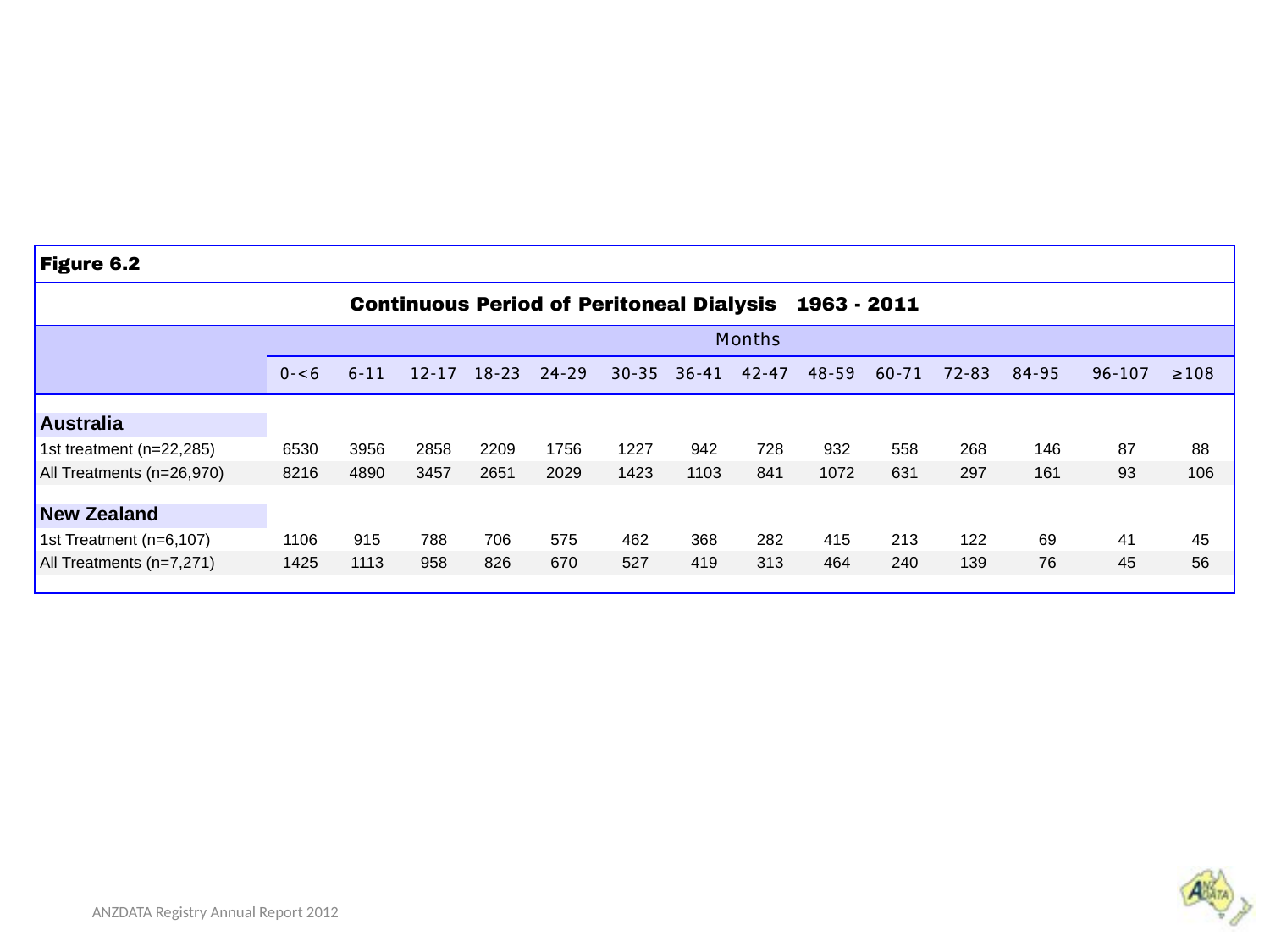

| Figure 6.2 |  |  |  |  |  |  |  |  |  |  |  |  |  |  |
| --- | --- | --- | --- | --- | --- | --- | --- | --- | --- | --- | --- | --- | --- | --- |
| Continuous Period of Peritoneal Dialysis 1963 - 2011 |  |  |  |  |  |  |  |  |  |  |  |  |  |  |
|  | Months |  |  |  |  |  |  |  |  |  |  |  |  |  |
|  | 0-<6 | 6-11 | 12-17 | 18-23 | 24-29 | 30-35 | 36-41 | 42-47 | 48-59 | 60-71 | 72-83 | 84-95 | 96-107 | ≥108 |
|  |  |  |  |  |  |  |  |  |  |  |  |  |  |  |
| Australia |  |  |  |  |  |  |  |  |  |  |  |  |  |  |
| 1st treatment (n=22,285) | 6530 | 3956 | 2858 | 2209 | 1756 | 1227 | 942 | 728 | 932 | 558 | 268 | 146 | 87 | 88 |
| All Treatments (n=26,970) | 8216 | 4890 | 3457 | 2651 | 2029 | 1423 | 1103 | 841 | 1072 | 631 | 297 | 161 | 93 | 106 |
|  |  |  |  |  |  |  |  |  |  |  |  |  |  |  |
| New Zealand |  |  |  |  |  |  |  |  |  |  |  |  |  |  |
| 1st Treatment (n=6,107) | 1106 | 915 | 788 | 706 | 575 | 462 | 368 | 282 | 415 | 213 | 122 | 69 | 41 | 45 |
| All Treatments (n=7,271) | 1425 | 1113 | 958 | 826 | 670 | 527 | 419 | 313 | 464 | 240 | 139 | 76 | 45 | 56 |
|  |  |  |  |  |  |  |  |  |  |  |  |  |  |  |
ANZDATA Registry Annual Report 2012